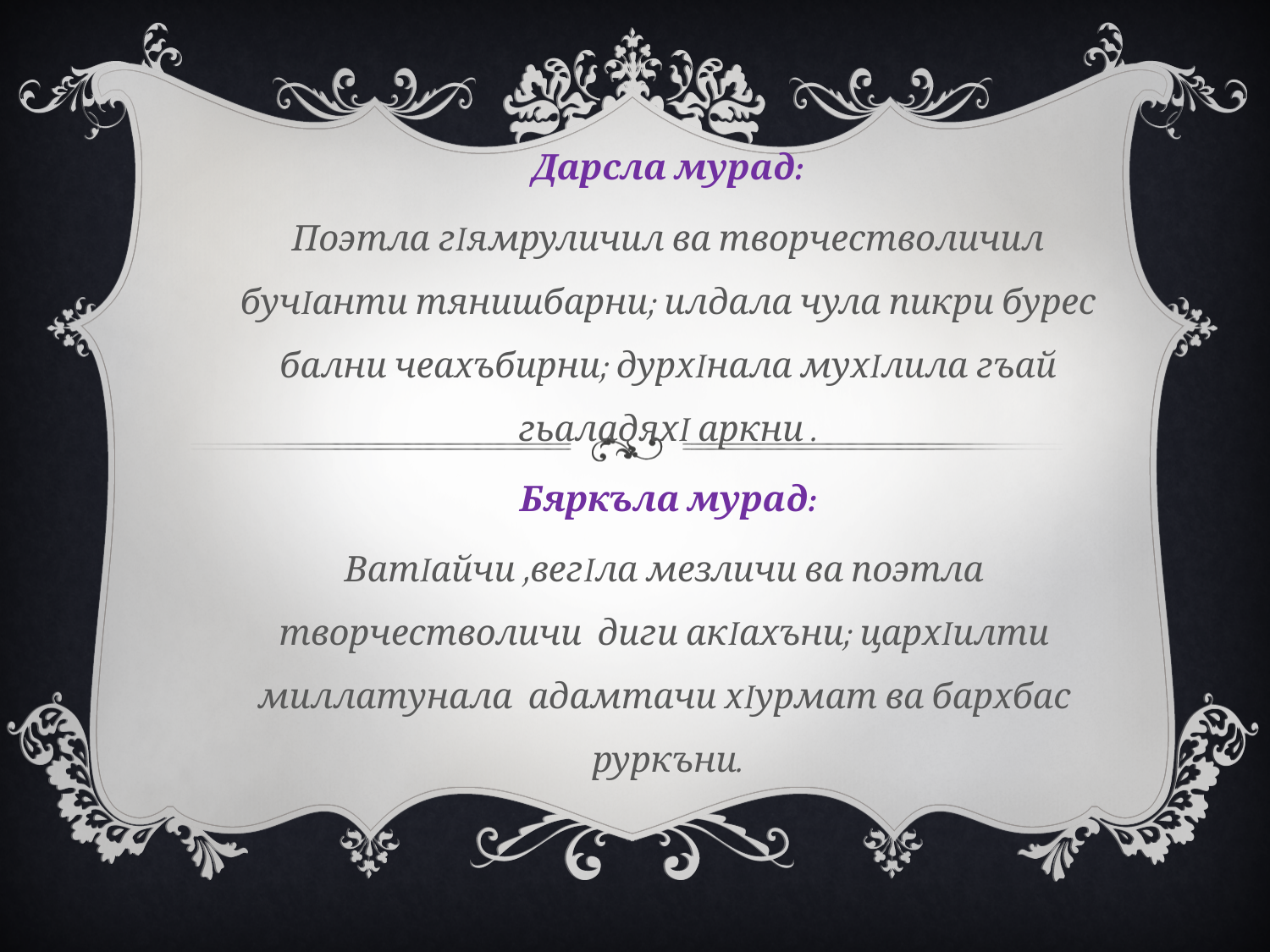

Дарсла мурад:
Поэтла гIямруличил ва творчестволичил бучIанти тянишбарни; илдала чула пикри бурес бални чеахъбирни; дурхIнала мухIлила гъай гьаладяхI аркни .
Бяркъла мурад:
ВатIайчи ,вегIла мезличи ва поэтла  творчестволичи  диги акIахъни; цархIилти  миллатунала  адамтачи хIурмат ва бархбас  руркъни.